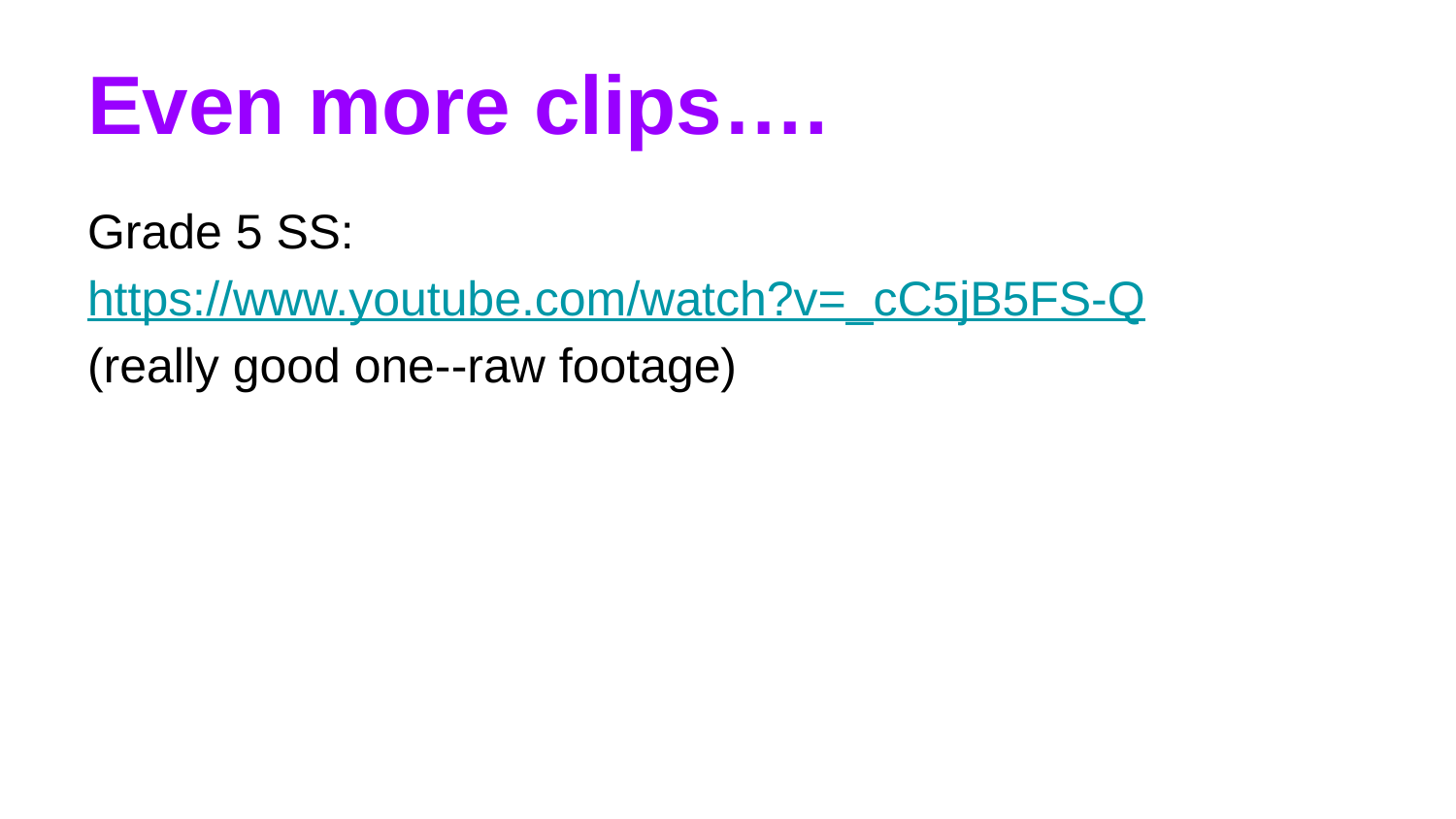

# Even more clips….
Grade 5 SS: https://www.youtube.com/watch?v=_cC5jB5FS-Q
(really good one--raw footage)